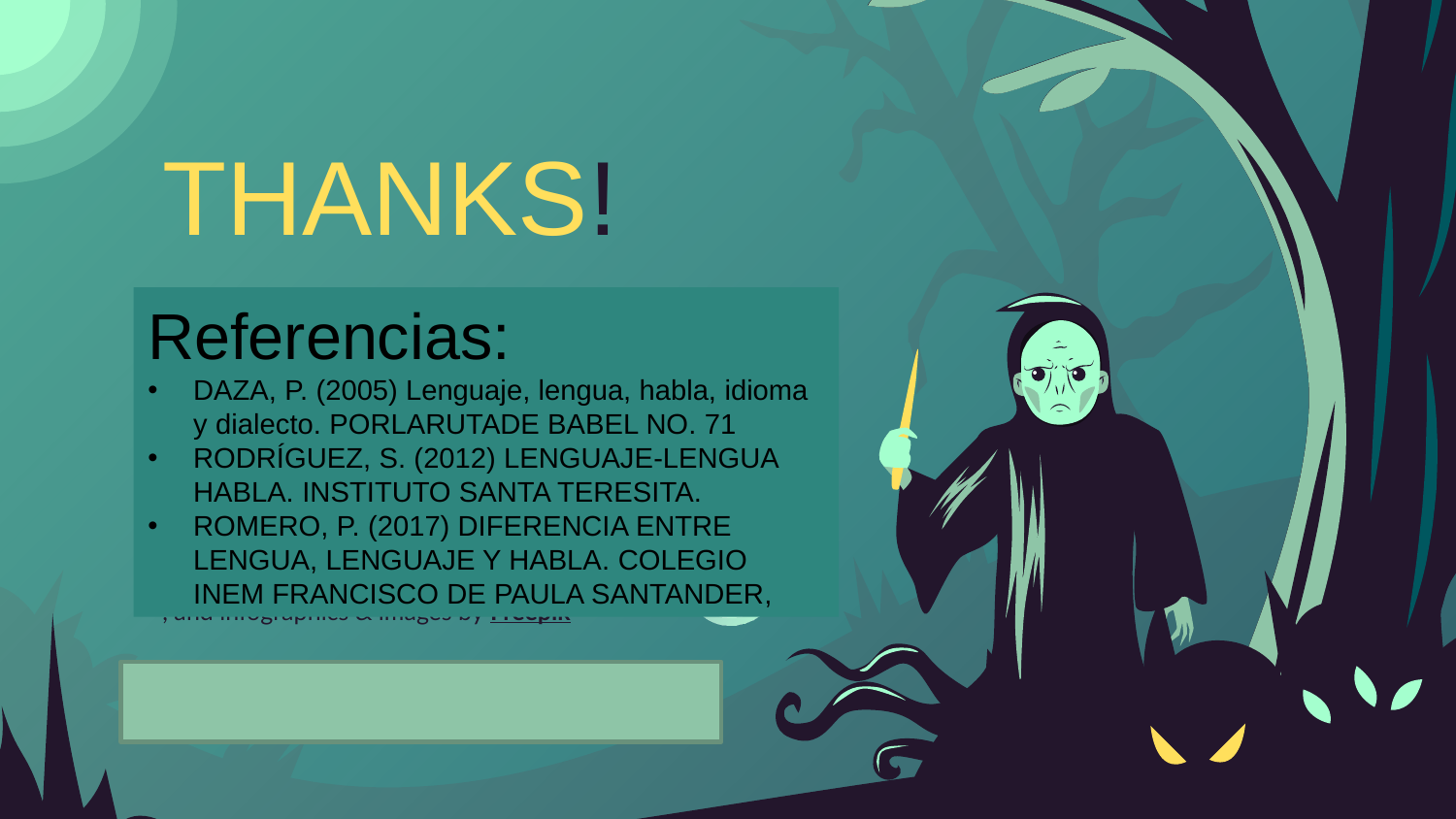

# THANKS!
Do you have any questions?

youremail@freepik.com
+91  620 421 838
yourcompany.com
Referencias:
DAZA, P. (2005) Lenguaje, lengua, habla, idioma y dialecto. PORLARUTADE BABEL NO. 71
RODRÍGUEZ, S. (2012) LENGUAJE-LENGUA HABLA. INSTITUTO SANTA TERESITA.
ROMERO, P. (2017) DIFERENCIA ENTRE LENGUA, LENGUAJE Y HABLA. COLEGIO INEM FRANCISCO DE PAULA SANTANDER,

Please keep this slide for attribution